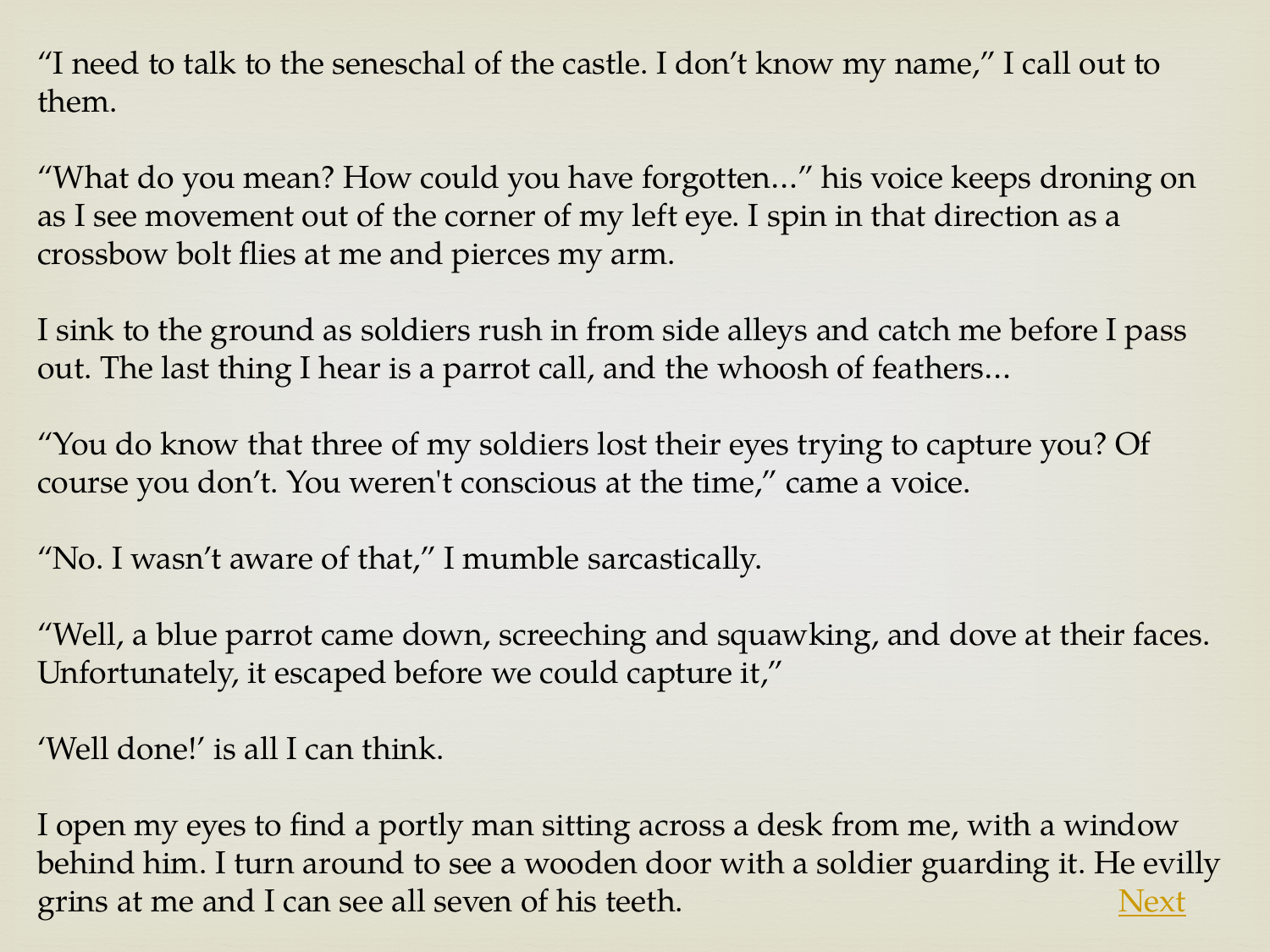

“I need to talk to the seneschal of the castle. I don’t know my name,” I call out to them.

“What do you mean? How could you have forgotten…” his voice keeps droning on as I see movement out of the corner of my left eye. I spin in that direction as a crossbow bolt flies at me and pierces my arm.

I sink to the ground as soldiers rush in from side alleys and catch me before I pass out. The last thing I hear is a parrot call, and the whoosh of feathers…

“You do know that three of my soldiers lost their eyes trying to capture you? Of course you don’t. You weren't conscious at the time,” came a voice.

“No. I wasn’t aware of that,” I mumble sarcastically.

“Well, a blue parrot came down, screeching and squawking, and dove at their faces.  Unfortunately, it escaped before we could capture it,”

‘Well done!’ is all I can think.

I open my eyes to find a portly man sitting across a desk from me, with a window behind him. I turn around to see a wooden door with a soldier guarding it. He evilly grins at me and I can see all seven of his teeth.                                                      Next